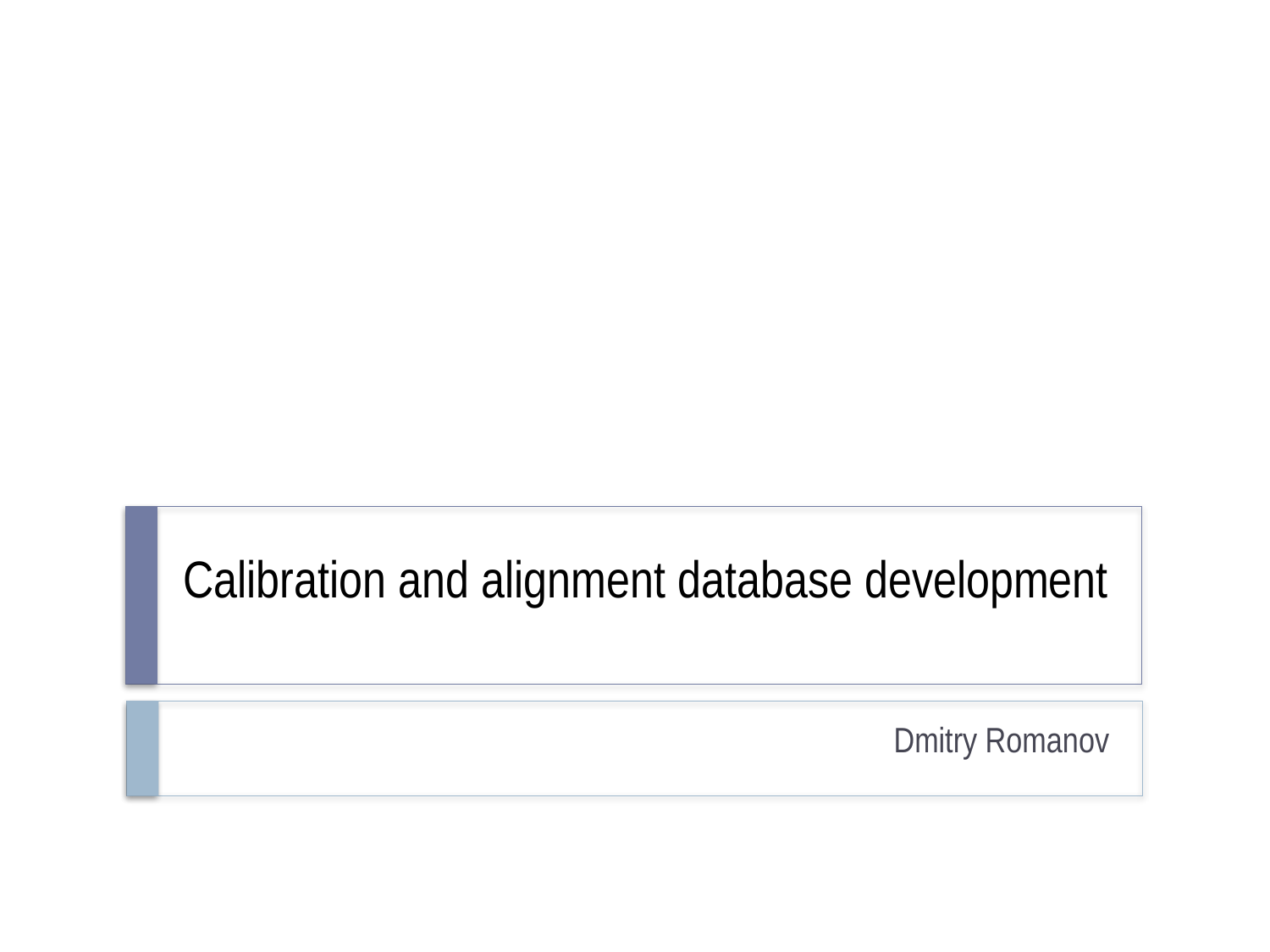

# Calibration and alignment database development
Dmitry Romanov